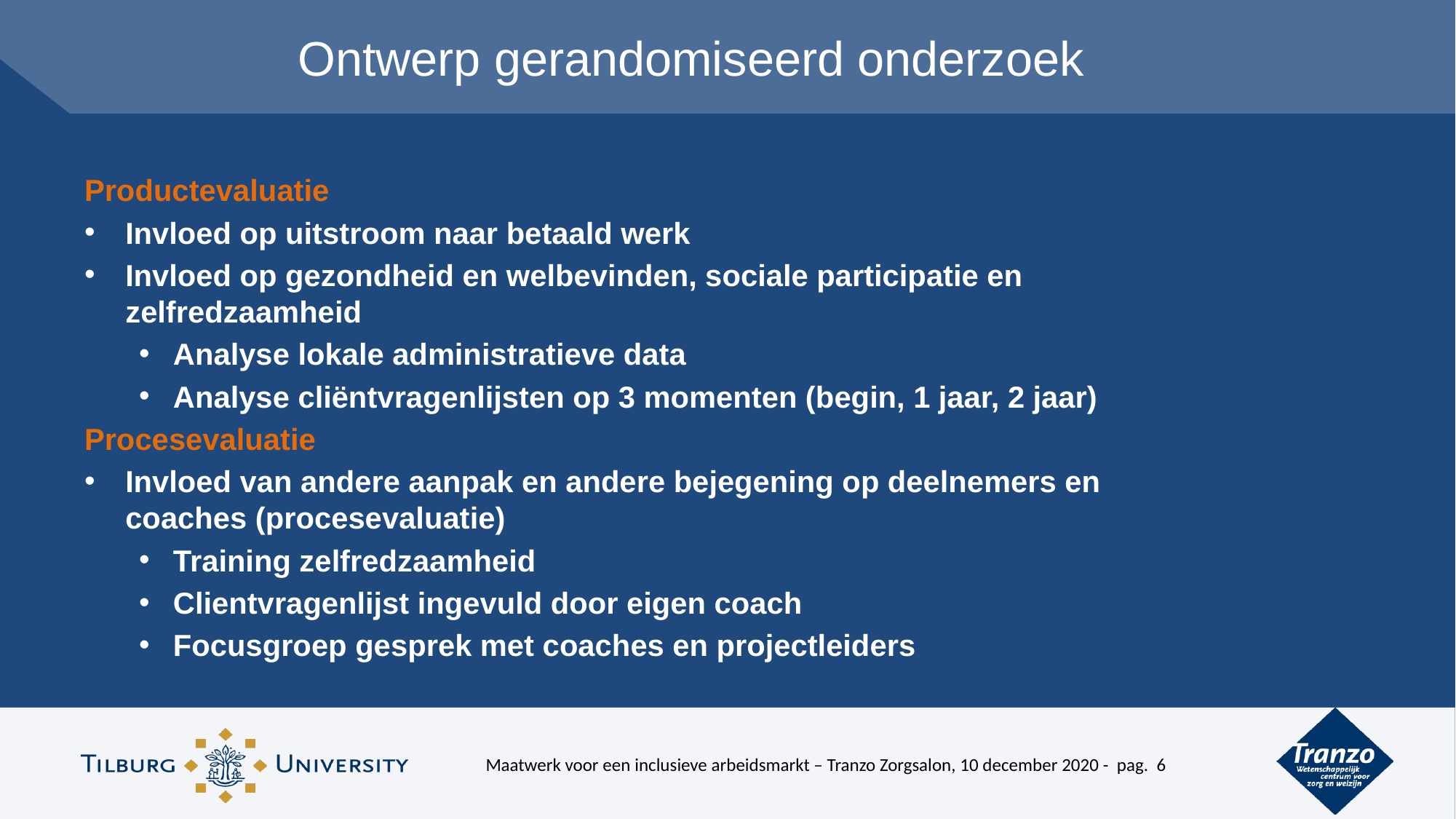

# Ontwerp gerandomiseerd onderzoek
Productevaluatie
Invloed op uitstroom naar betaald werk
Invloed op gezondheid en welbevinden, sociale participatie en zelfredzaamheid
Analyse lokale administratieve data
Analyse cliëntvragenlijsten op 3 momenten (begin, 1 jaar, 2 jaar)
Procesevaluatie
Invloed van andere aanpak en andere bejegening op deelnemers en coaches (procesevaluatie)
Training zelfredzaamheid
Clientvragenlijst ingevuld door eigen coach
Focusgroep gesprek met coaches en projectleiders

Maatwerk voor een inclusieve arbeidsmarkt – Tranzo Zorgsalon, 10 december 2020 -  pag.  6